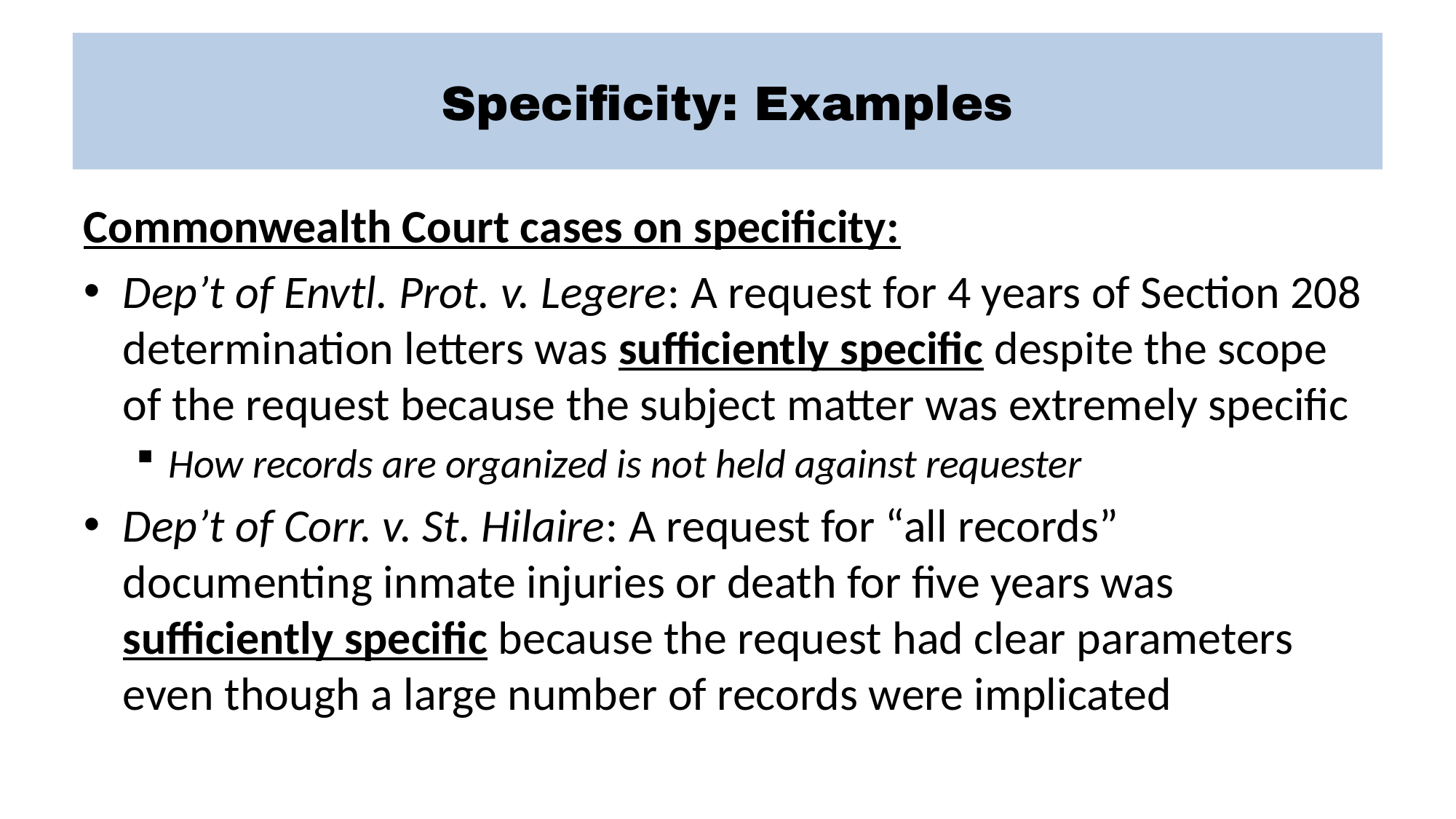

# Specificity: Examples
Commonwealth Court cases on specificity:
Dep’t of Envtl. Prot. v. Legere: A request for 4 years of Section 208 determination letters was sufficiently specific despite the scope of the request because the subject matter was extremely specific
How records are organized is not held against requester
Dep’t of Corr. v. St. Hilaire: A request for “all records” documenting inmate injuries or death for five years was sufficiently specific because the request had clear parameters even though a large number of records were implicated